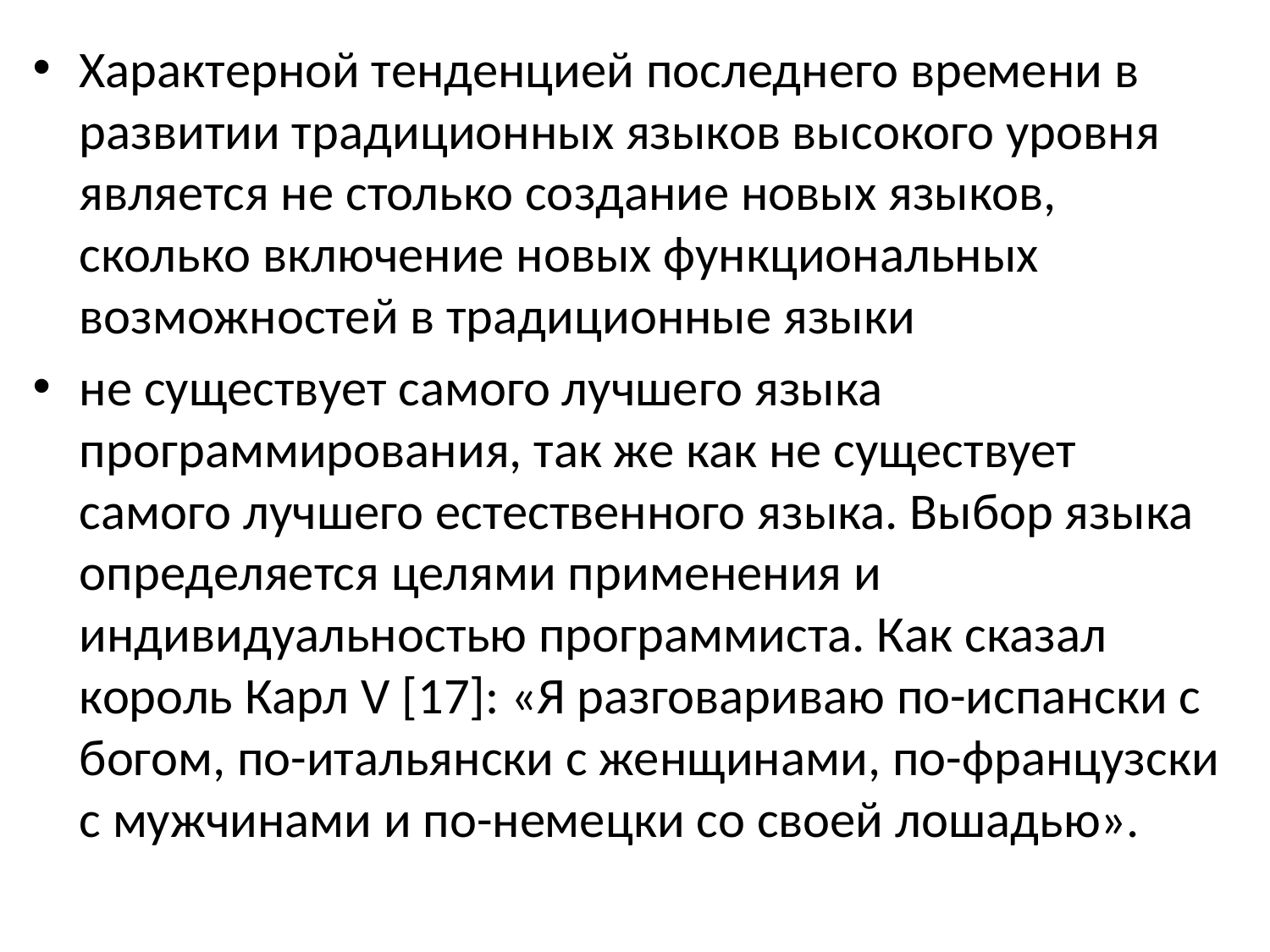

Характерной тенденцией последнего времени в развитии традиционных языков высокого уровня является не столько создание новых языков, сколько включение новых функциональных возможностей в традиционные языки
не существует самого лучшего языка программирования, так же как не существует самого лучшего естественного языка. Выбор языка определяется целями применения и индивидуальностью программиста. Как сказал король Карл V [17]: «Я разговариваю по-испански с богом, по-итальянски с женщинами, по-французски с мужчинами и по-немецки со своей лошадью».